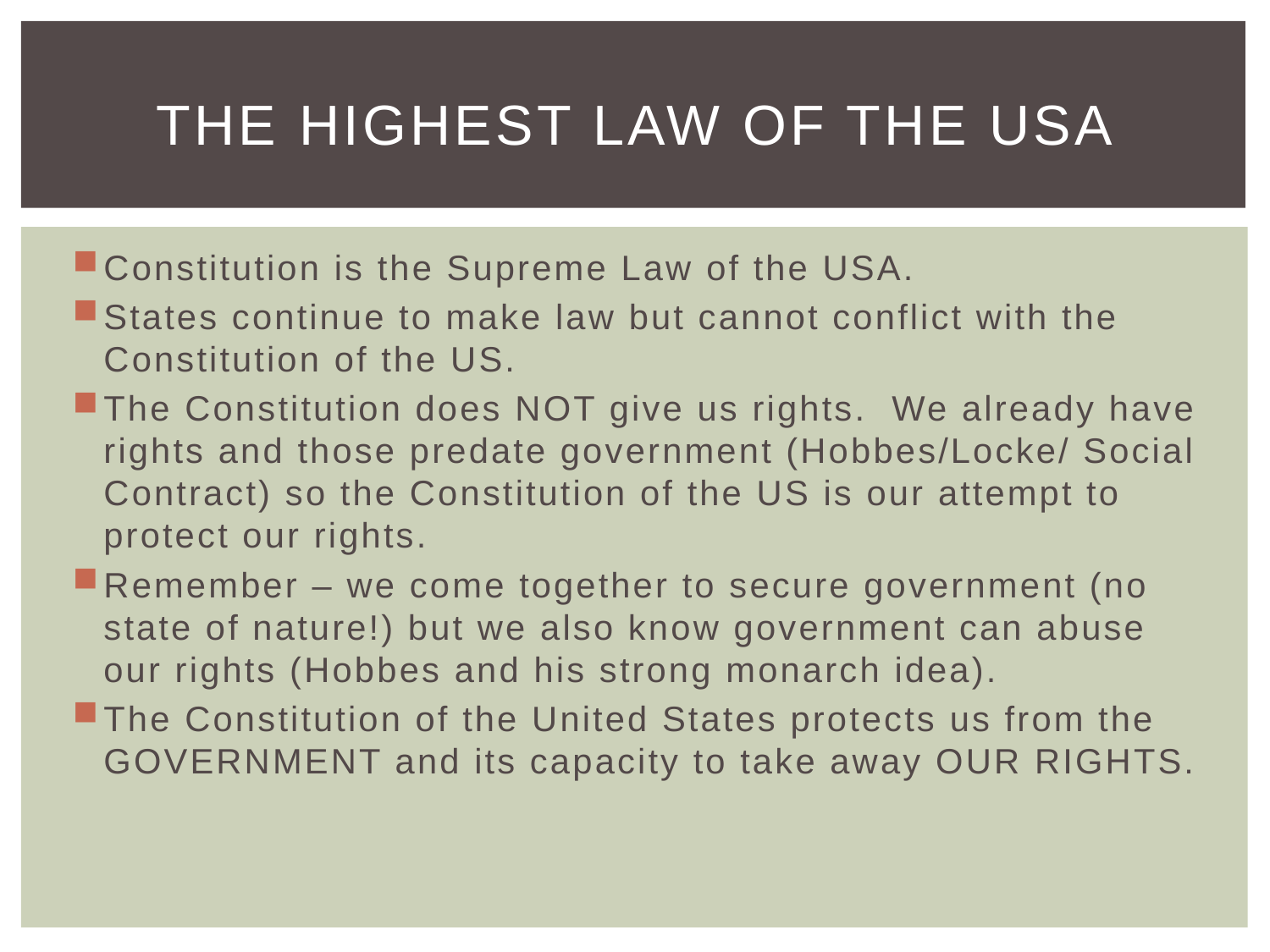

# THE Highest Law of the USA
Constitution is the Supreme Law of the USA.
States continue to make law but cannot conflict with the Constitution of the US.
The Constitution does NOT give us rights.  We already have rights and those predate government (Hobbes/Locke/ Social Contract) so the Constitution of the US is our attempt to protect our rights.
Remember – we come together to secure government (no state of nature!) but we also know government can abuse our rights (Hobbes and his strong monarch idea).
The Constitution of the United States protects us from the GOVERNMENT and its capacity to take away OUR RIGHTS.